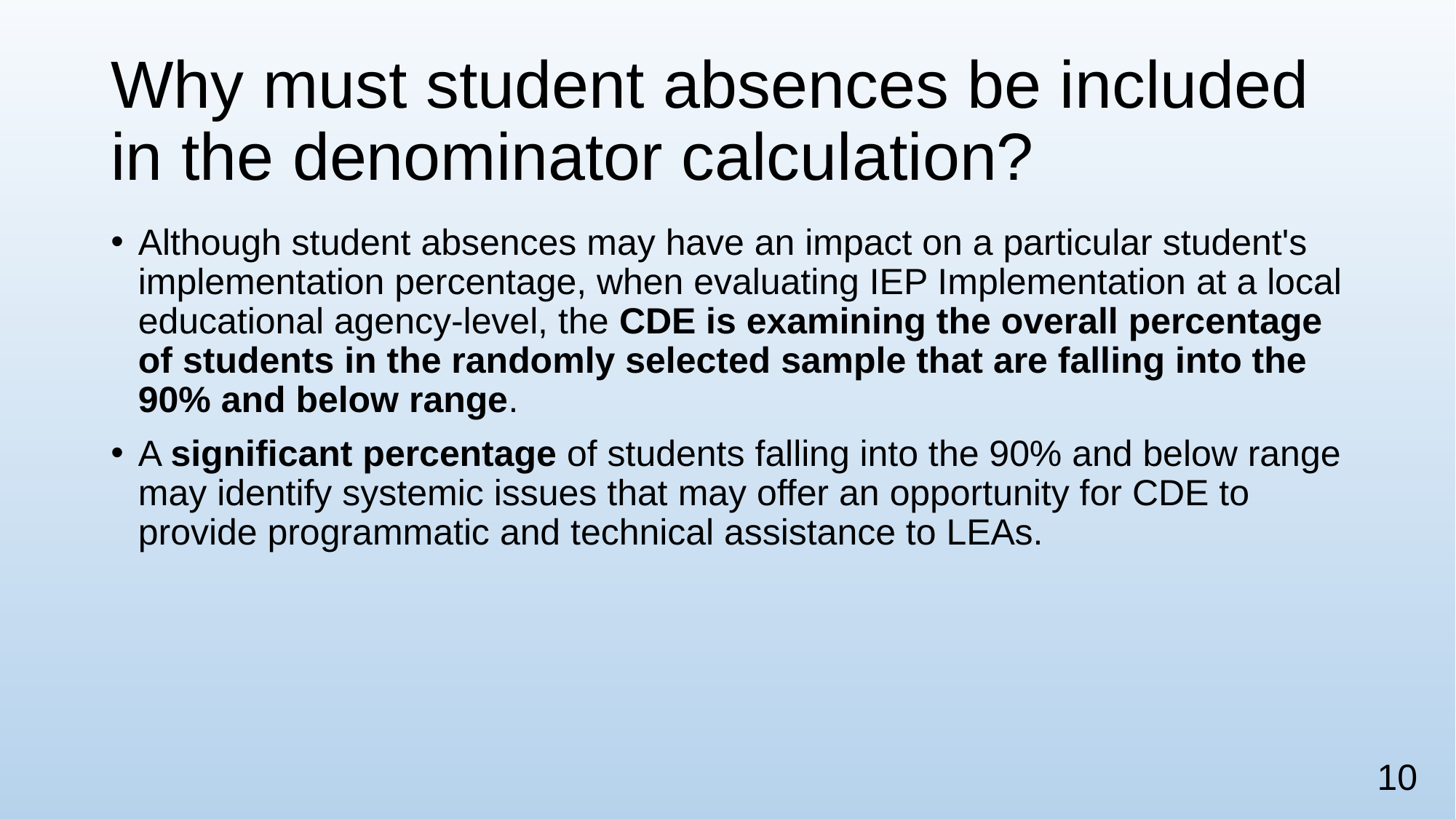

# Why must student absences be included in the denominator calculation?
Although student absences may have an impact on a particular student's implementation percentage, when evaluating IEP Implementation at a local educational agency-level, the CDE is examining the overall percentage of students in the randomly selected sample that are falling into the 90% and below range.
A significant percentage of students falling into the 90% and below range may identify systemic issues that may offer an opportunity for CDE to provide programmatic and technical assistance to LEAs.
10